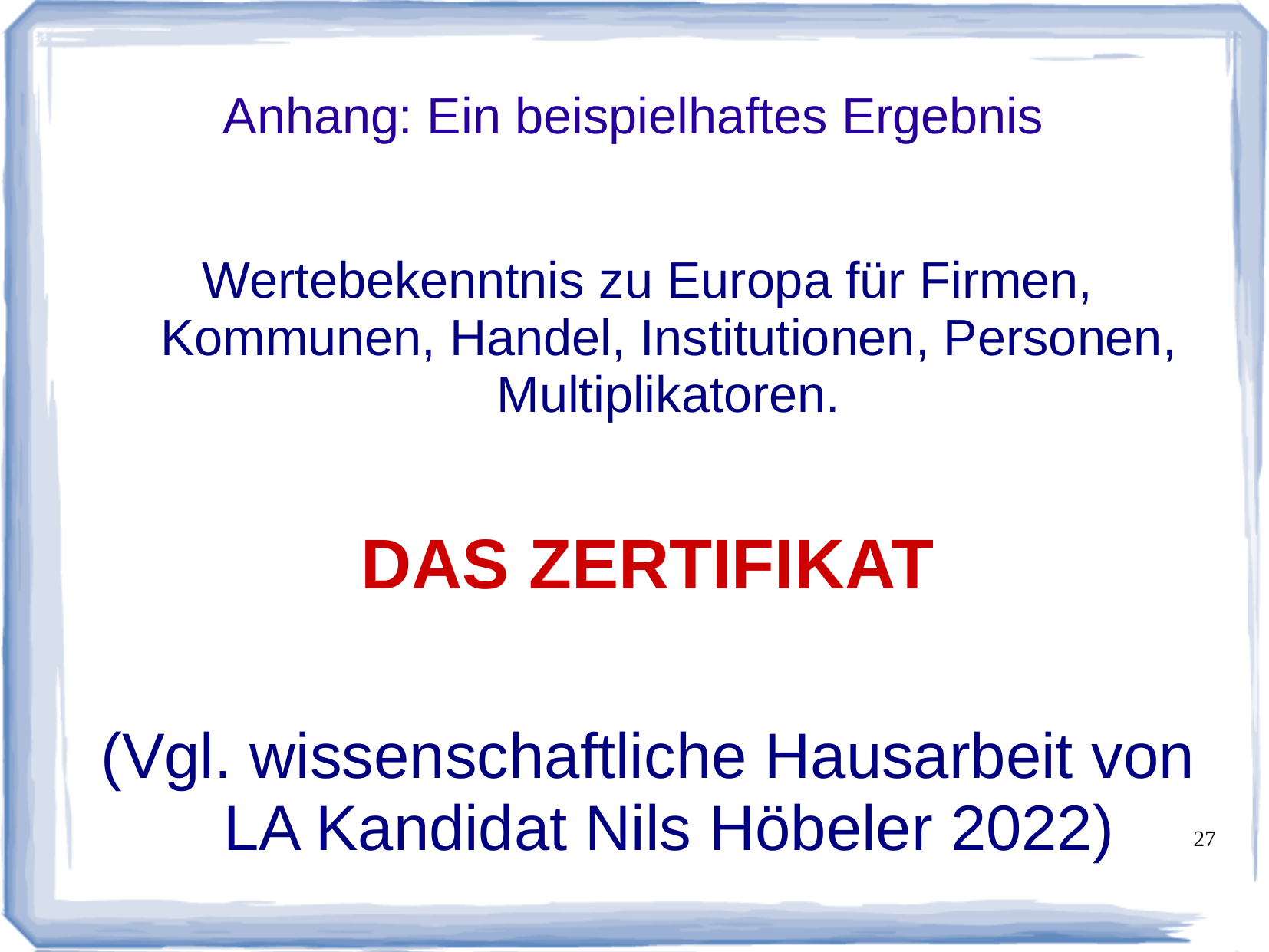

# Anhang: Ein beispielhaftes Ergebnis
Wertebekenntnis zu Europa für Firmen, Kommunen, Handel, Institutionen, Personen, Multiplikatoren.

DAS ZERTIFIKAT

(Vgl. wissenschaftliche Hausarbeit von LA Kandidat Nils Höbeler 2022)
27